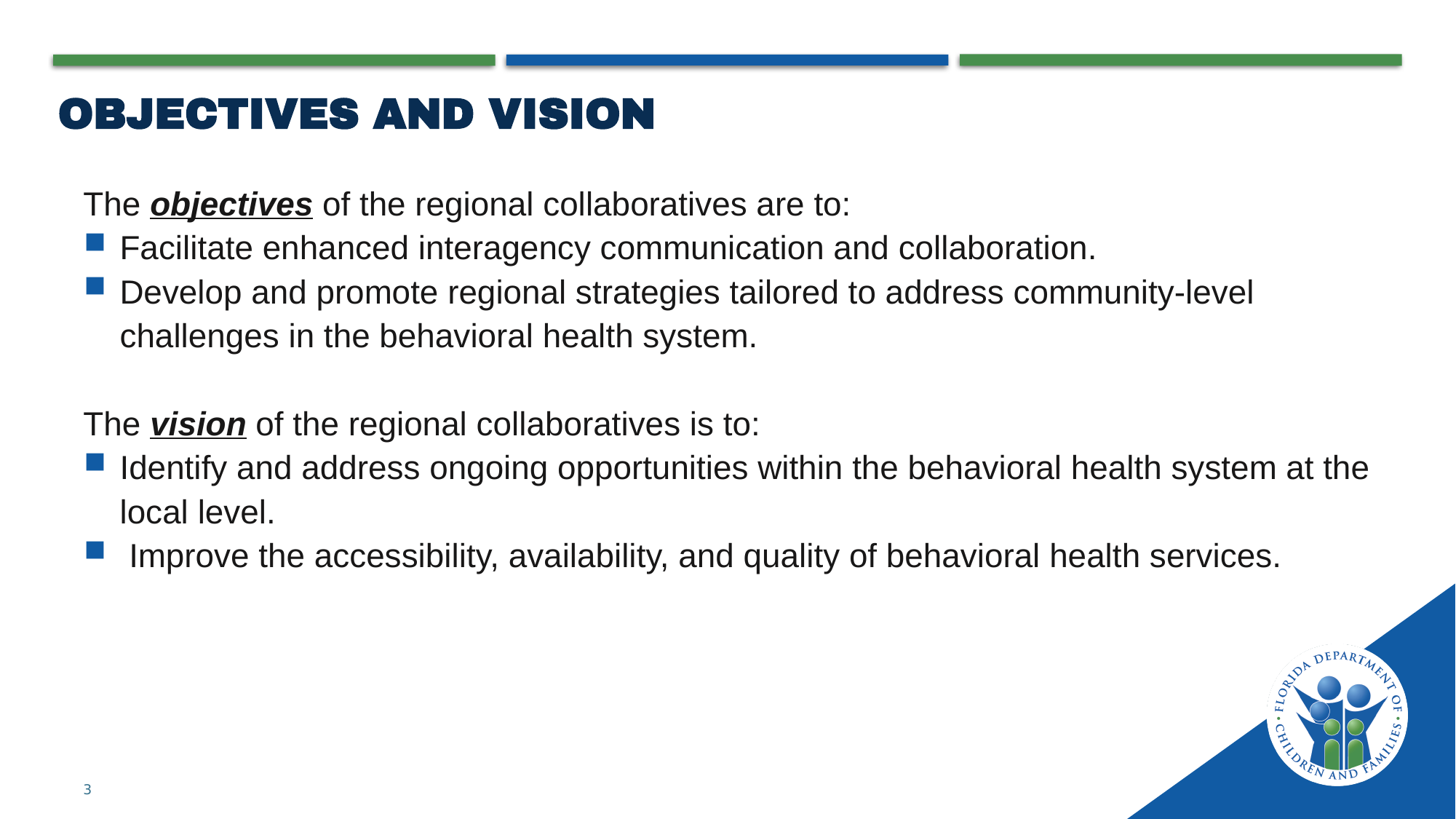

# Objectives and vision
The objectives of the regional collaboratives are to:
Facilitate enhanced interagency communication and collaboration.
Develop and promote regional strategies tailored to address community-level challenges in the behavioral health system.

The vision of the regional collaboratives is to:
Identify and address ongoing opportunities within the behavioral health system at the local level.
 Improve the accessibility, availability, and quality of behavioral health services.

3